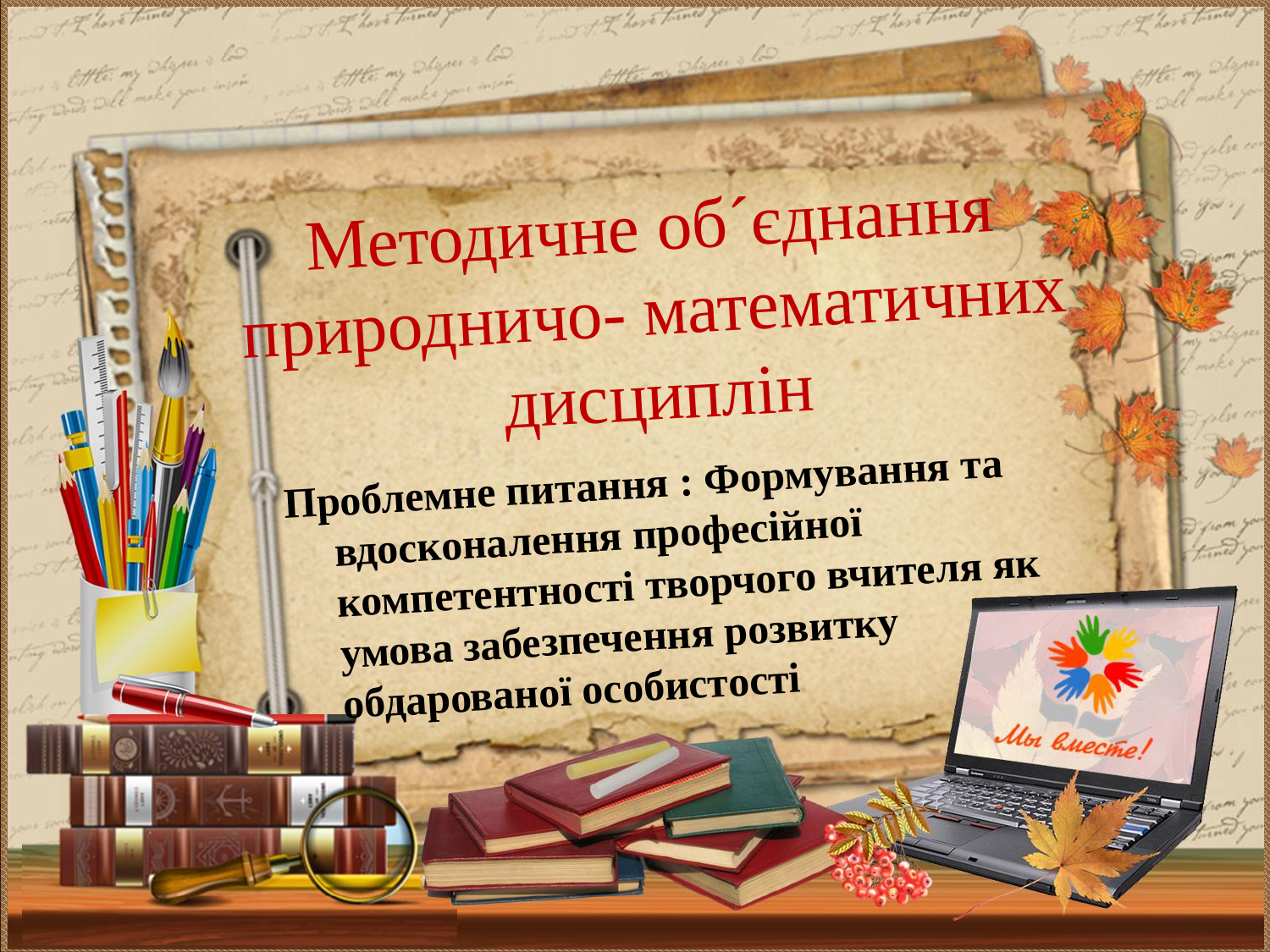

Методичне об´єднання природничо- математичних дисциплін
Проблемне питання : Формування та вдосконалення професійної компетентності творчого вчителя як умова забезпечення розвитку обдарованої особистості